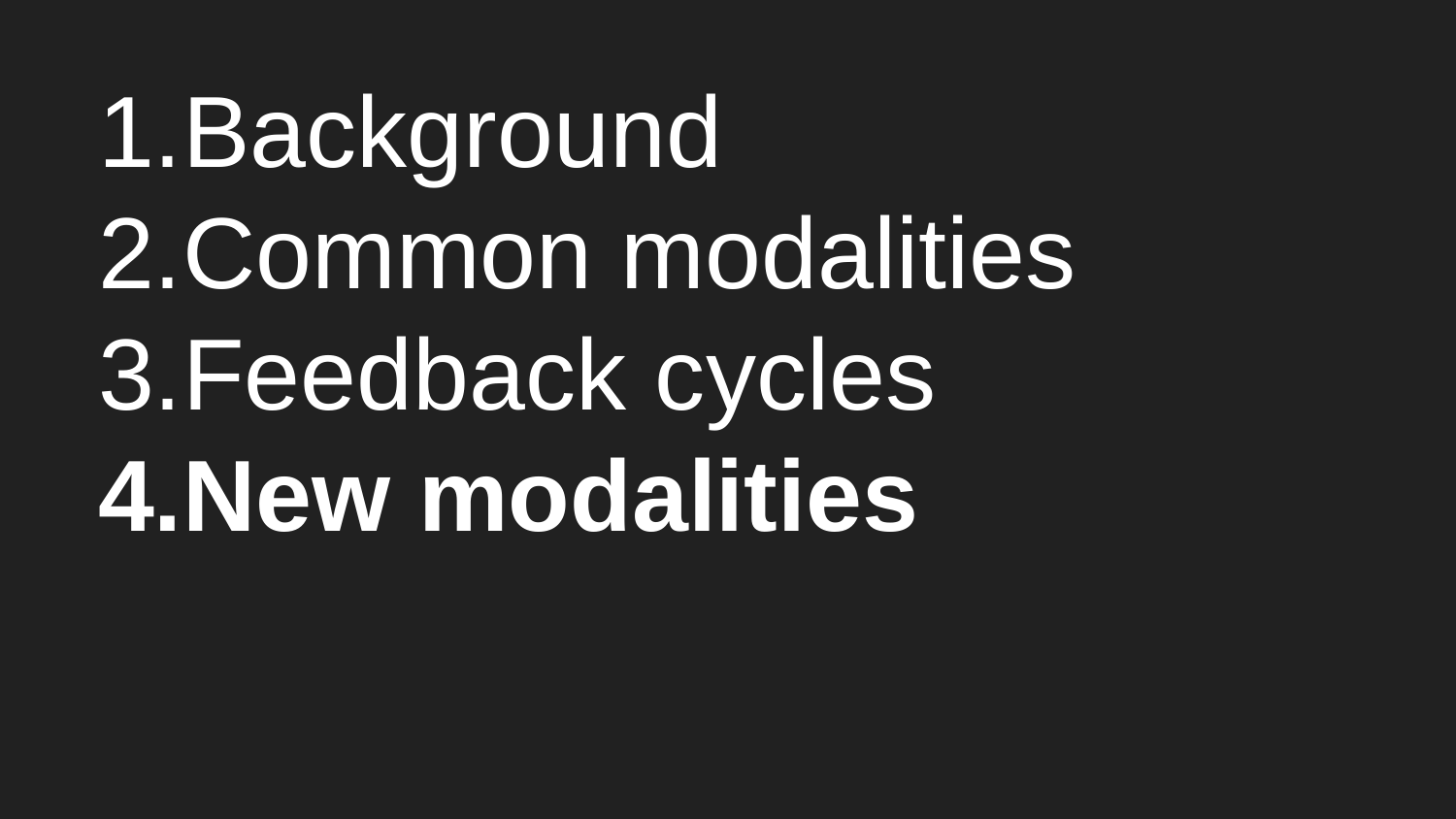

Background
Common modalities
Feedback cycles
New modalities